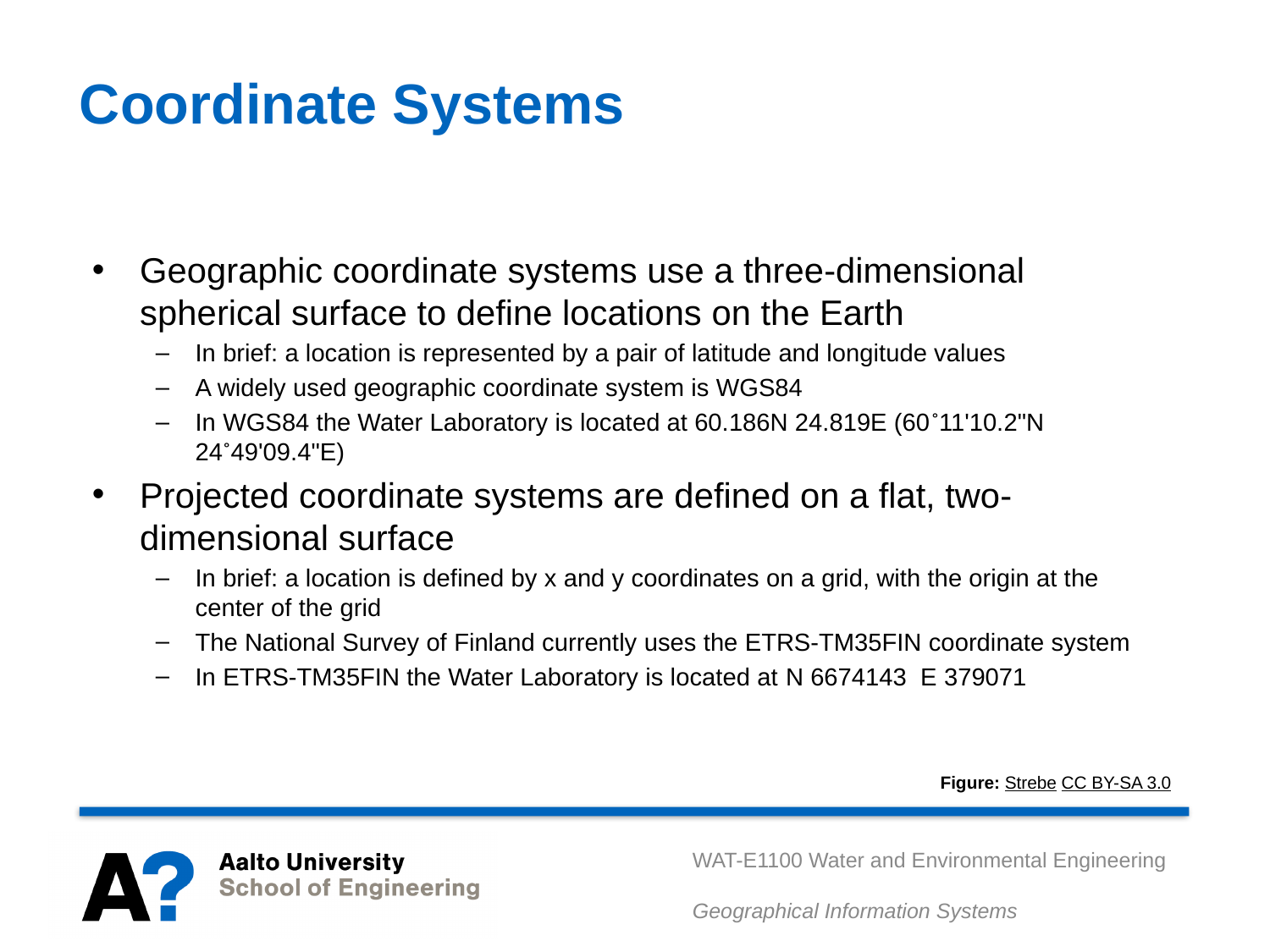

# Coordinate Systems
Geographic coordinate systems use a three-dimensional spherical surface to define locations on the Earth
In brief: a location is represented by a pair of latitude and longitude values
A widely used geographic coordinate system is WGS84
In WGS84 the Water Laboratory is located at 60.186N 24.819E (60˚11'10.2"N 24˚49'09.4"E)
Projected coordinate systems are defined on a flat, two-dimensional surface
In brief: a location is defined by x and y coordinates on a grid, with the origin at the center of the grid
The National Survey of Finland currently uses the ETRS-TM35FIN coordinate system
In ETRS-TM35FIN the Water Laboratory is located at N 6674143  E 379071
Figure: Strebe CC BY-SA 3.0